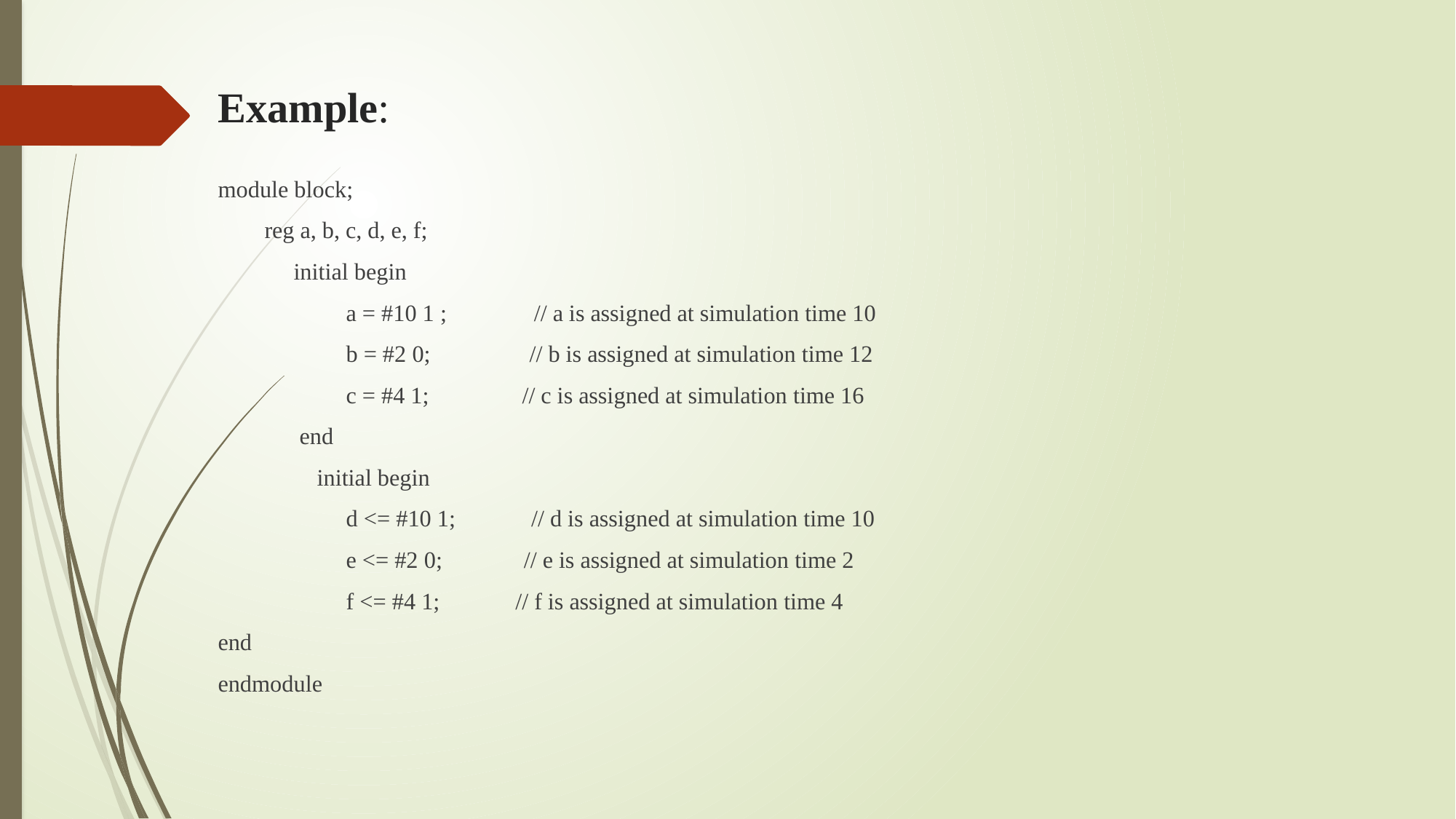

# Example:
module block;
        reg a, b, c, d, e, f;
             initial begin
                      a = #10 1 ;               // a is assigned at simulation time 10
                      b = #2 0;                 // b is assigned at simulation time 12
                      c = #4 1;                // c is assigned at simulation time 16
              end
                 initial begin
                      d <= #10 1;             // d is assigned at simulation time 10
                      e <= #2 0;              // e is assigned at simulation time 2
                      f <= #4 1;             // f is assigned at simulation time 4
end
endmodule